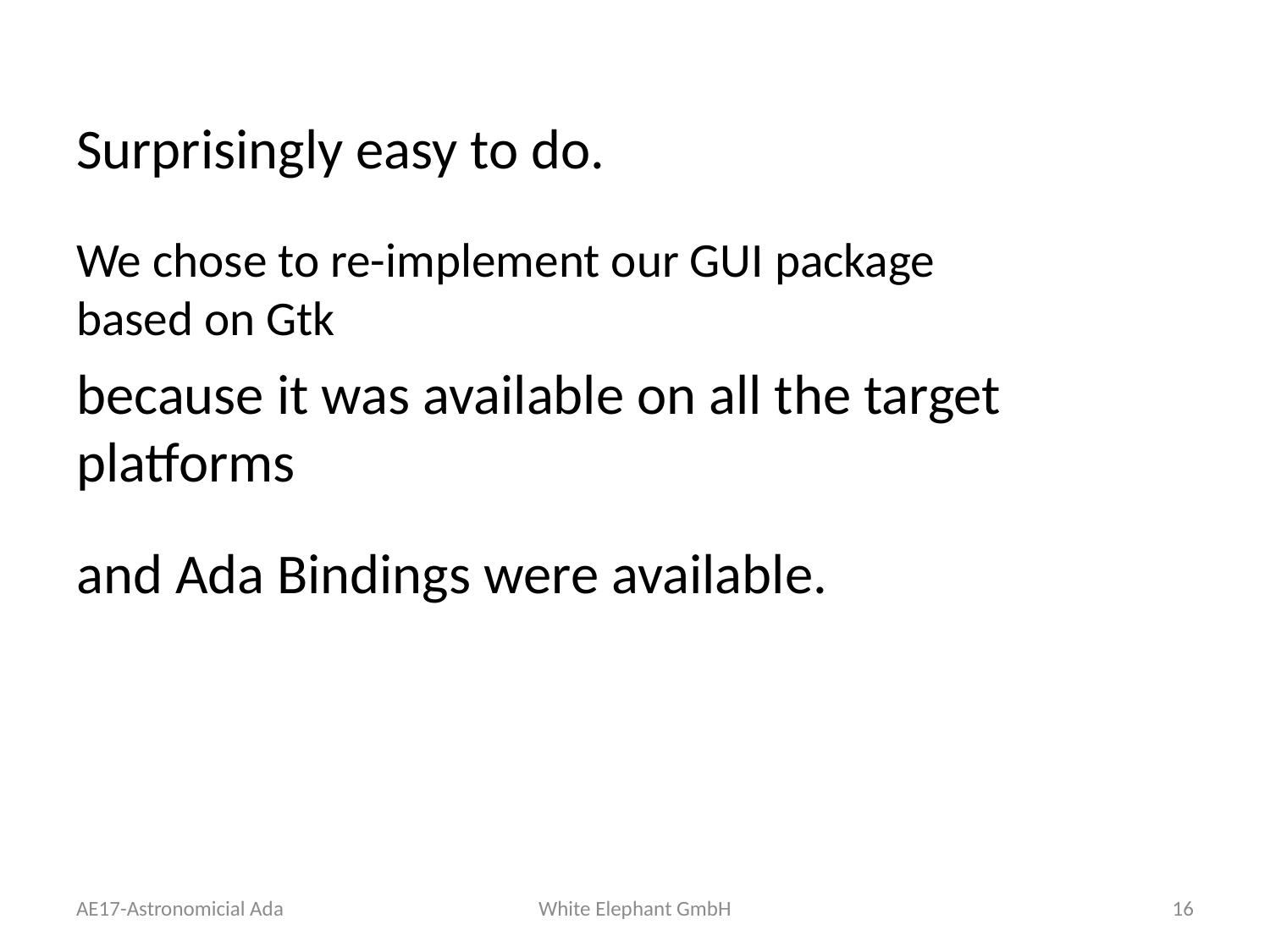

Surprisingly easy to do.
We chose to re-implement our GUI package
based on Gtk
because it was available on all the target platforms
and Ada Bindings were available.
AE17-Astronomicial Ada
White Elephant GmbH
16